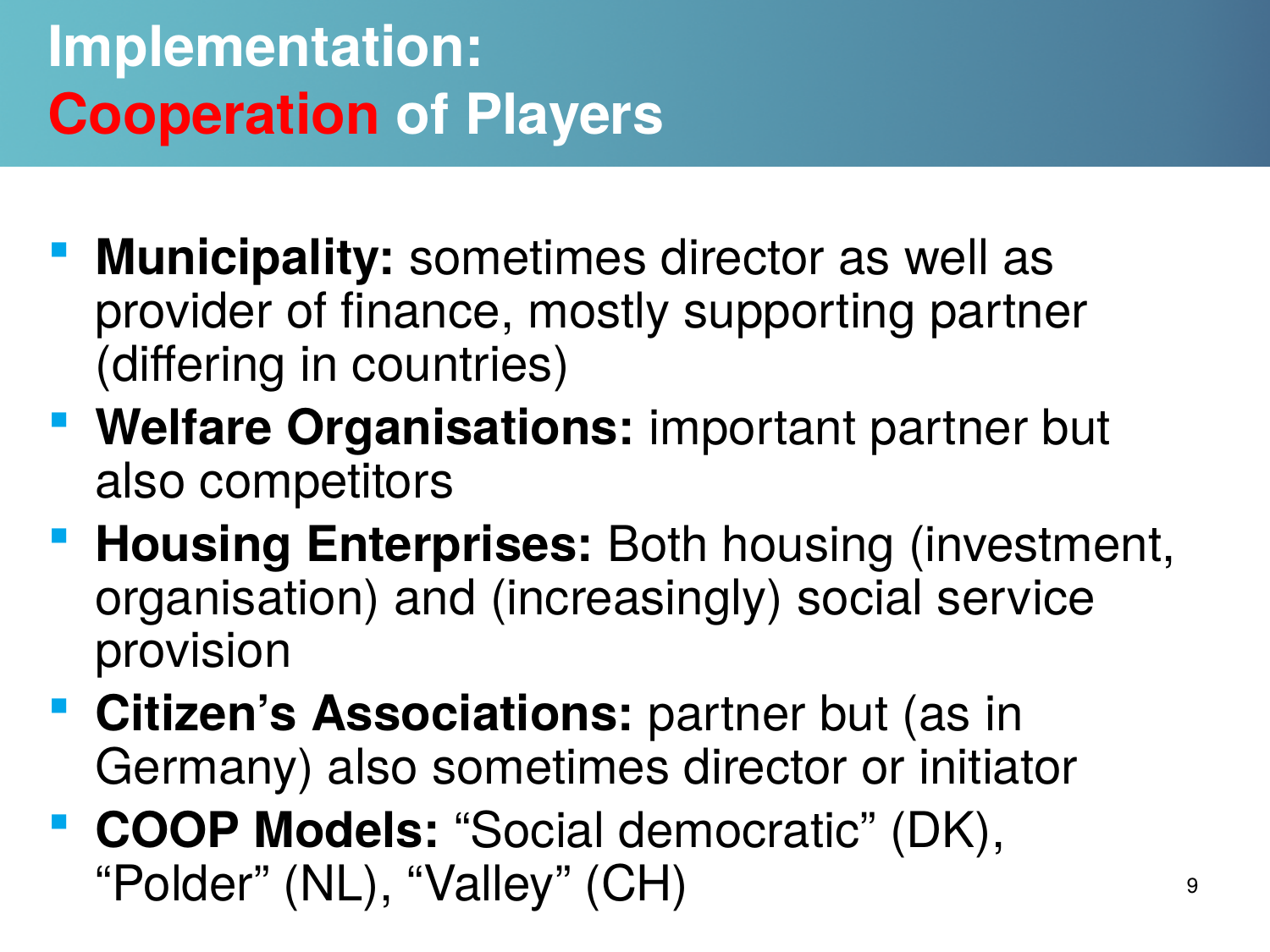

# Implementation: Cooperation of Players
Municipality: sometimes director as well as provider of finance, mostly supporting partner (differing in countries)
Welfare Organisations: important partner but also competitors
Housing Enterprises: Both housing (investment, organisation) and (increasingly) social service provision
Citizen’s Associations: partner but (as in Germany) also sometimes director or initiator
COOP Models: “Social democratic” (DK), “Polder” (NL), “Valley” (CH)
9